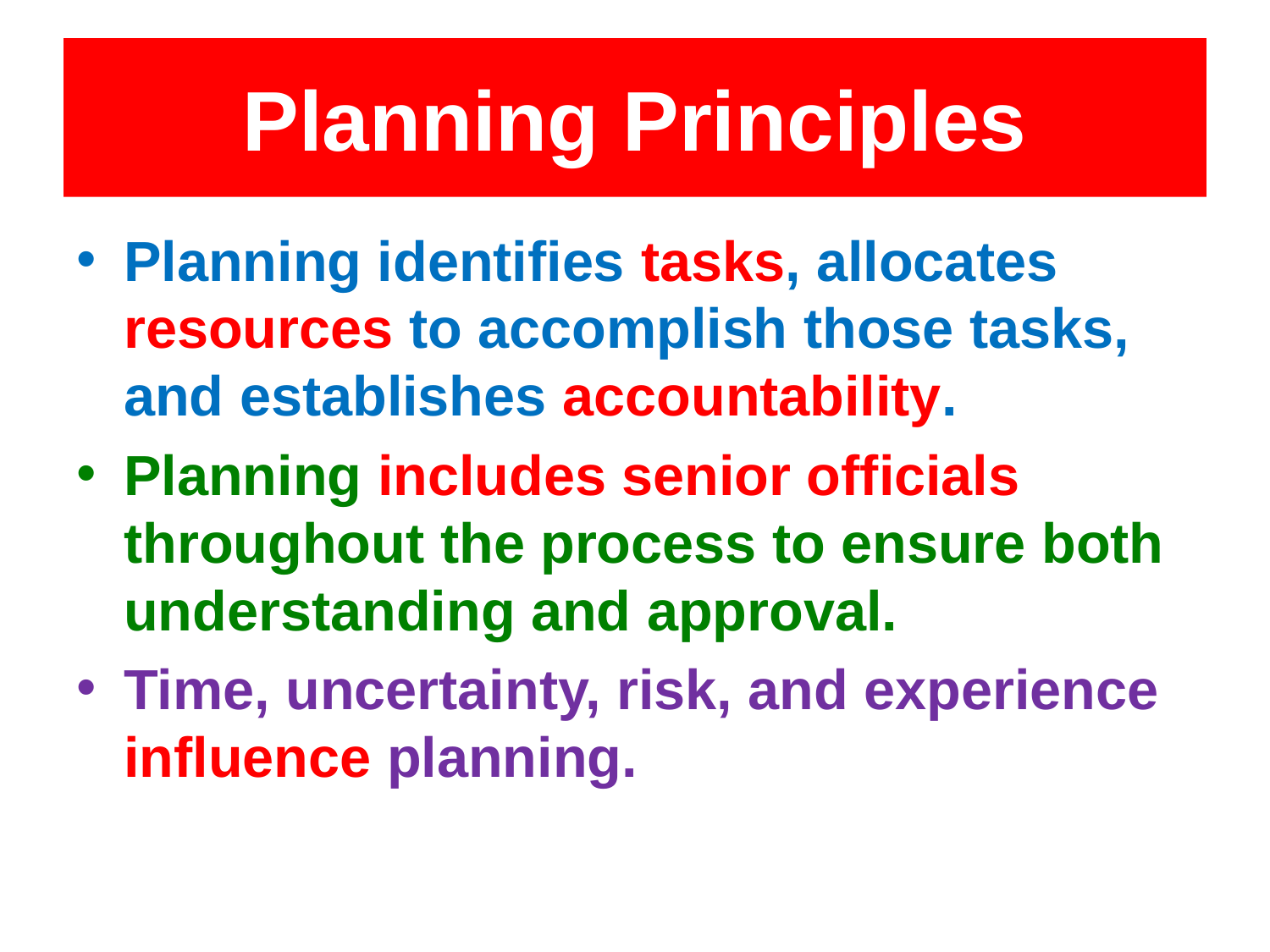

# Planning Principles
Planning identifies tasks, allocates resources to accomplish those tasks, and establishes accountability.
Planning includes senior officials throughout the process to ensure both understanding and approval.
Time, uncertainty, risk, and experience influence planning.